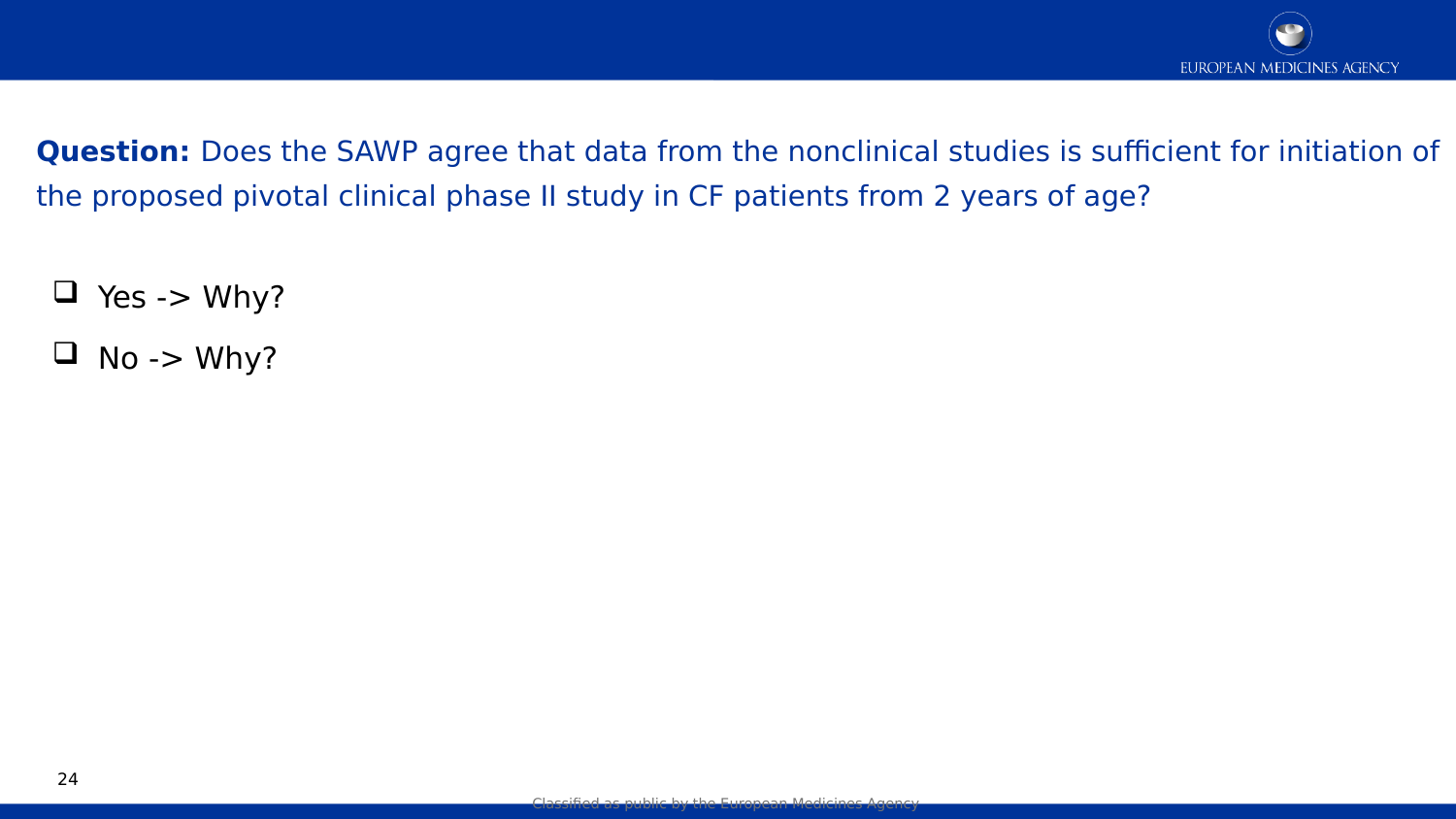

# Question: Does the SAWP agree that data from the nonclinical studies is sufficient for initiation of the proposed pivotal clinical phase II study in CF patients from 2 years of age?
Yes -> Why?
No -> Why?

24